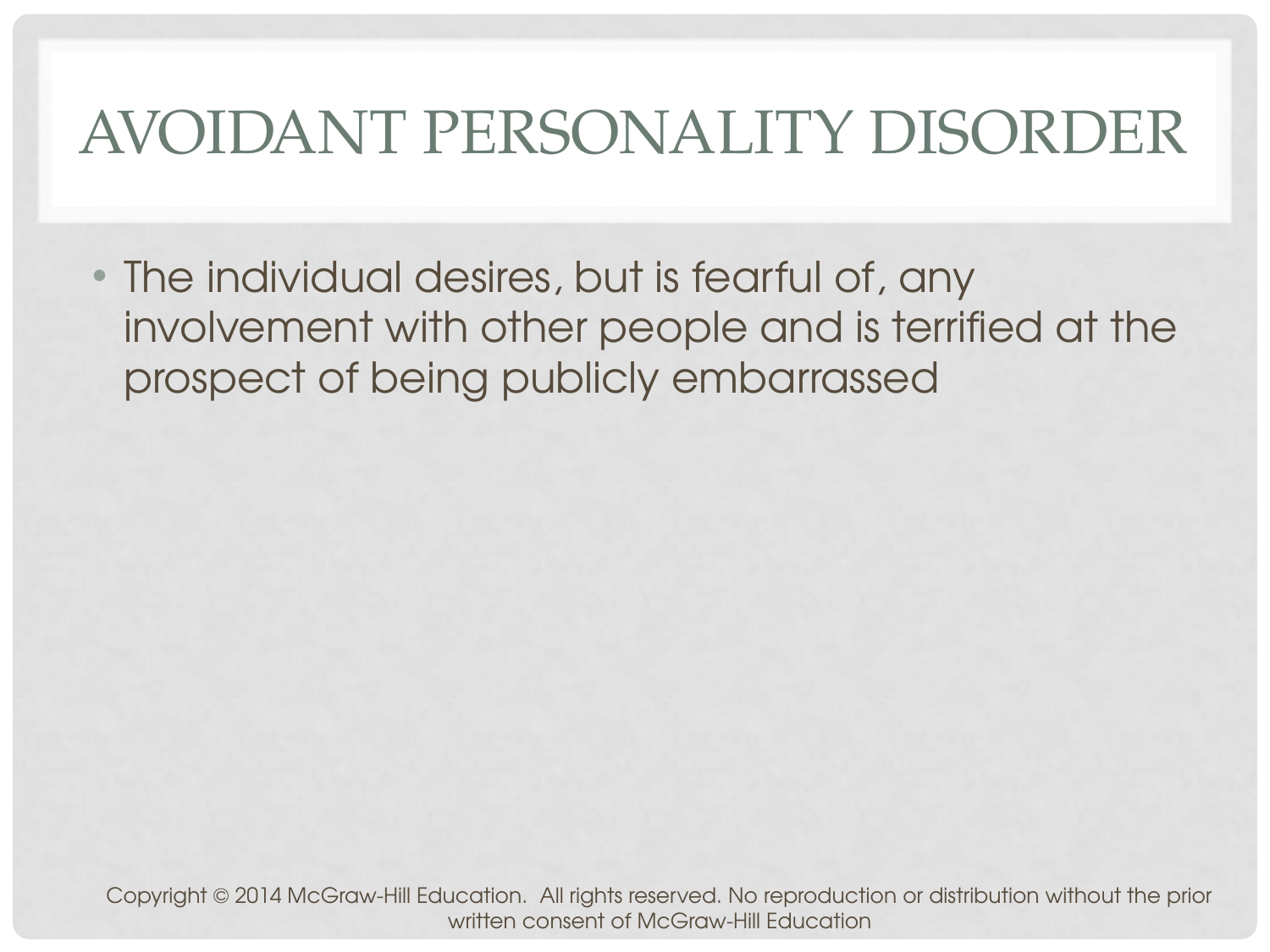

# Avoidant Personality Disorder
The individual desires, but is fearful of, any involvement with other people and is terrified at the prospect of being publicly embarrassed

Copyright © 2014 McGraw-Hill Education.  All rights reserved. No reproduction or distribution without the prior written consent of McGraw-Hill Education